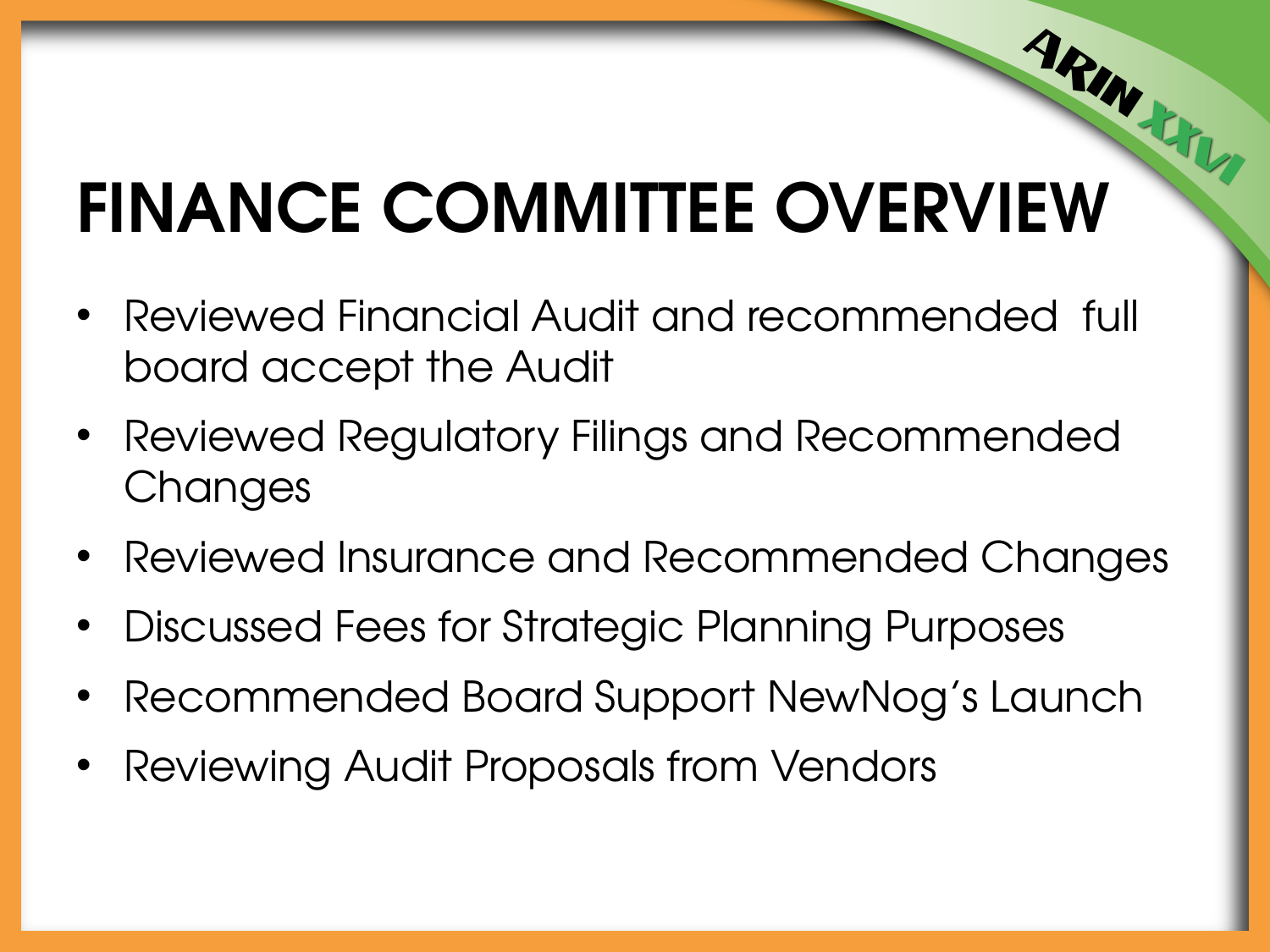

# FINANCE COMMITTEE OVERVIEW
Reviewed Financial Audit and recommended  full board accept the Audit
Reviewed Regulatory Filings and Recommended Changes
Reviewed Insurance and Recommended Changes
Discussed Fees for Strategic Planning Purposes
Recommended Board Support NewNog’s Launch
Reviewing Audit Proposals from Vendors